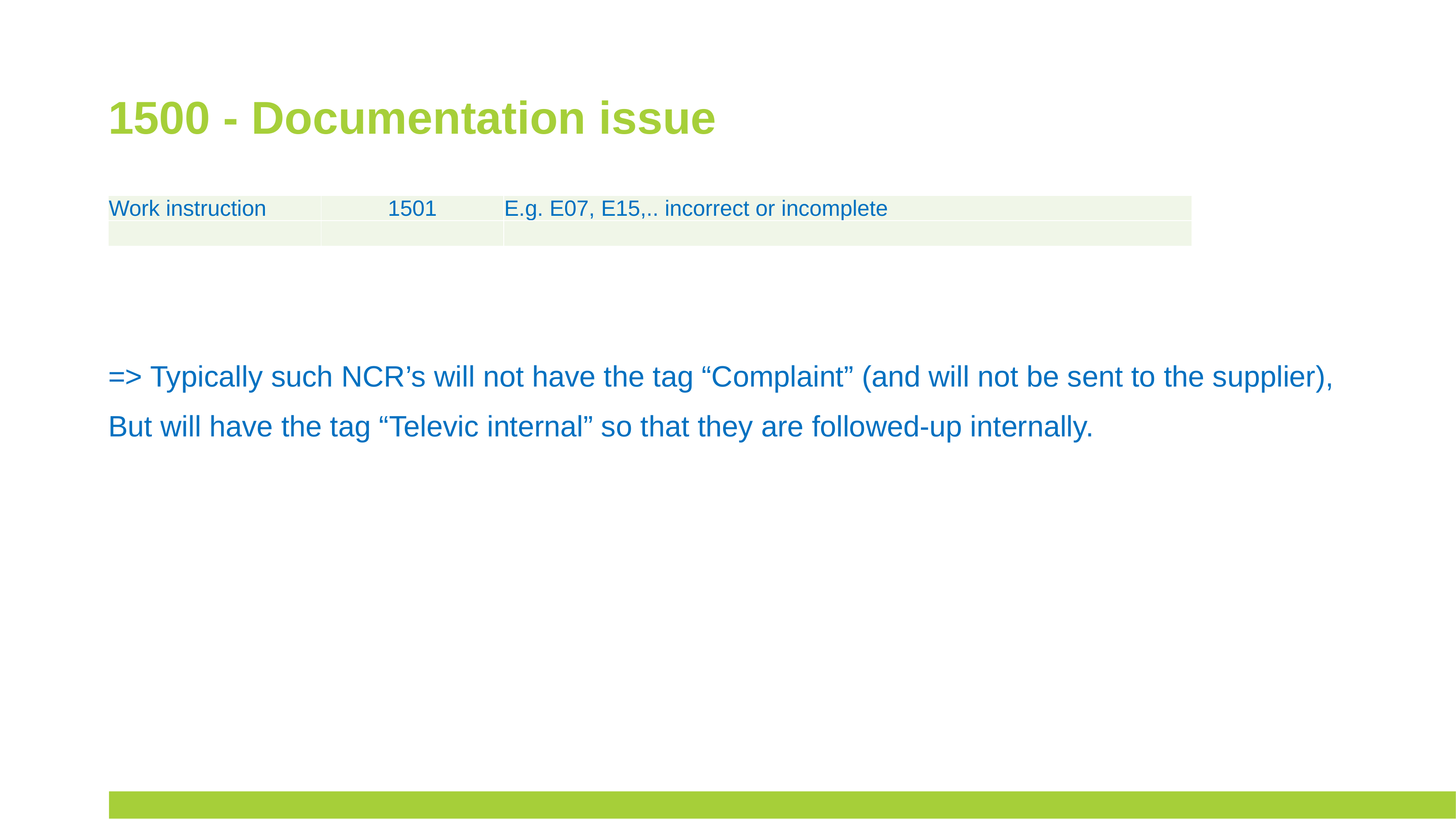

# 1500 - Documentation issue
| Work instruction | 1501 | E.g. E07, E15,.. incorrect or incomplete |
| --- | --- | --- |
|  |  |  |
=> Typically such NCR’s will not have the tag “Complaint” (and will not be sent to the supplier),
But will have the tag “Televic internal” so that they are followed-up internally.